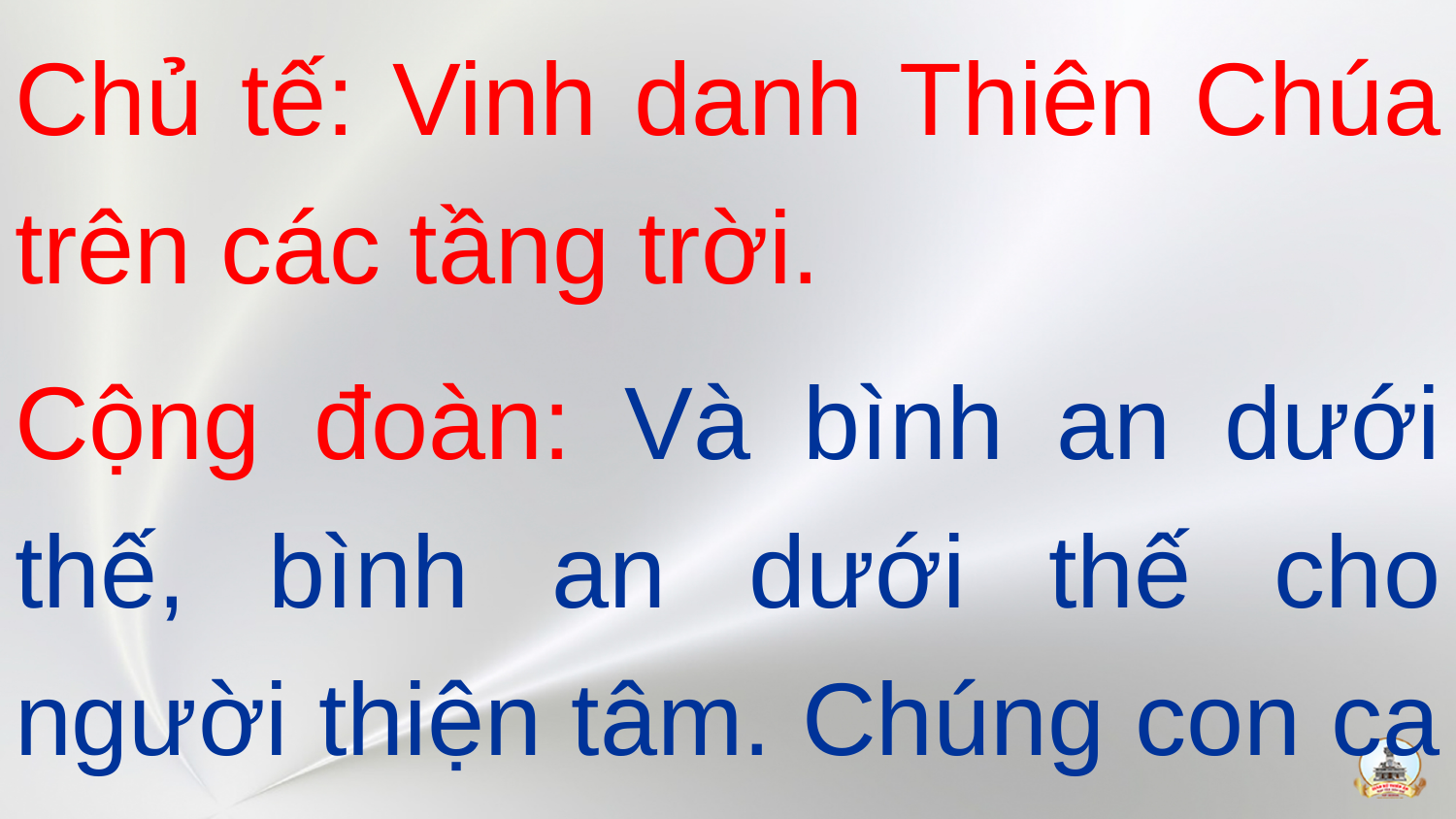

Chủ tế: Vinh danh Thiên Chúa trên các tầng trời.
Cộng đoàn: Và bình an dưới thế, bình an dưới thế cho người thiện tâm. Chúng con ca ngợi Chúa.